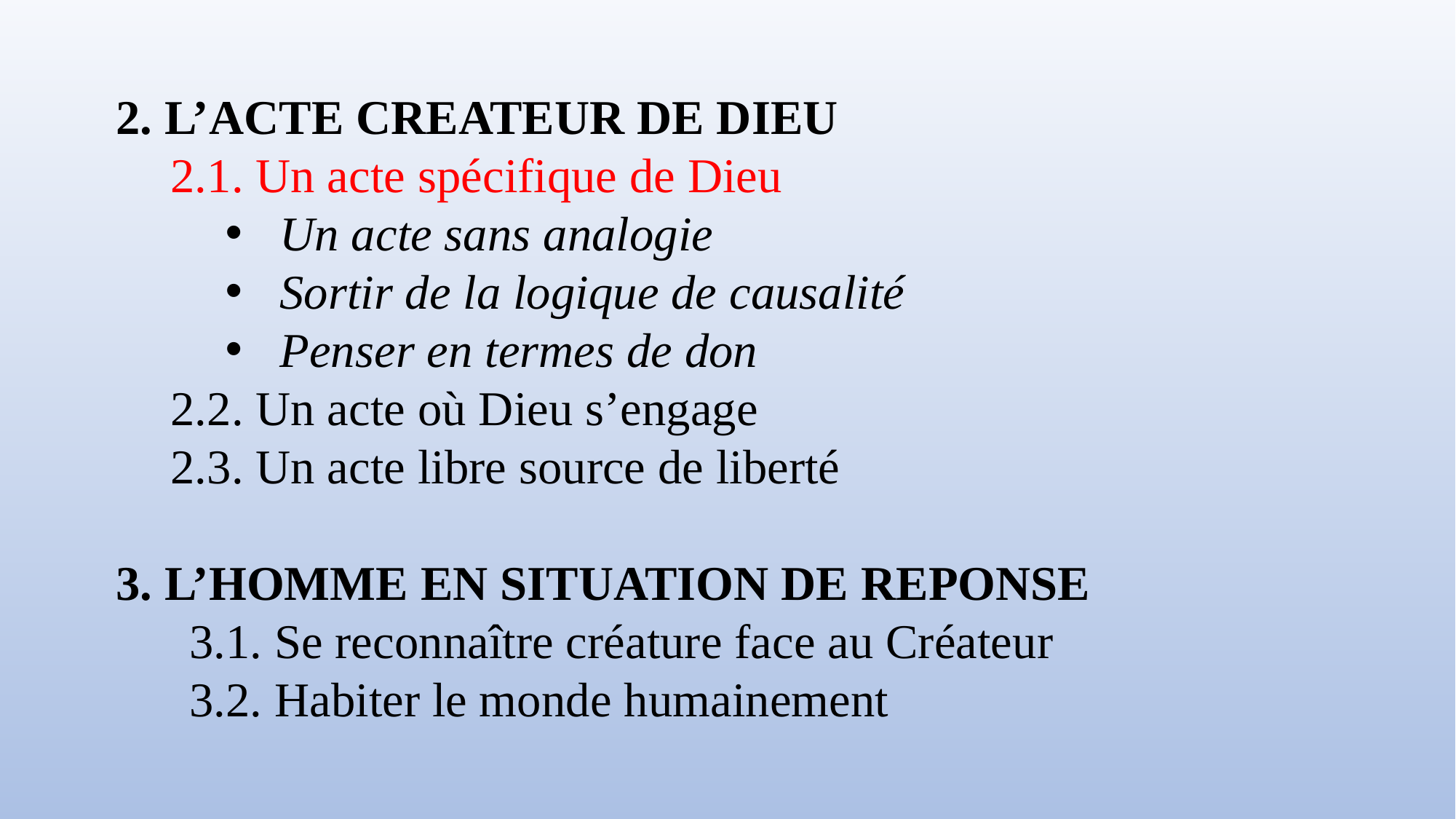

2. L’ACTE CREATEUR DE DIEU
2.1. Un acte spécifique de Dieu
Un acte sans analogie
Sortir de la logique de causalité
Penser en termes de don
2.2. Un acte où Dieu s’engage
2.3. Un acte libre source de liberté

3. L’HOMME EN SITUATION DE REPONSE
      3.1. Se reconnaître créature face au Créateur
      3.2. Habiter le monde humainement